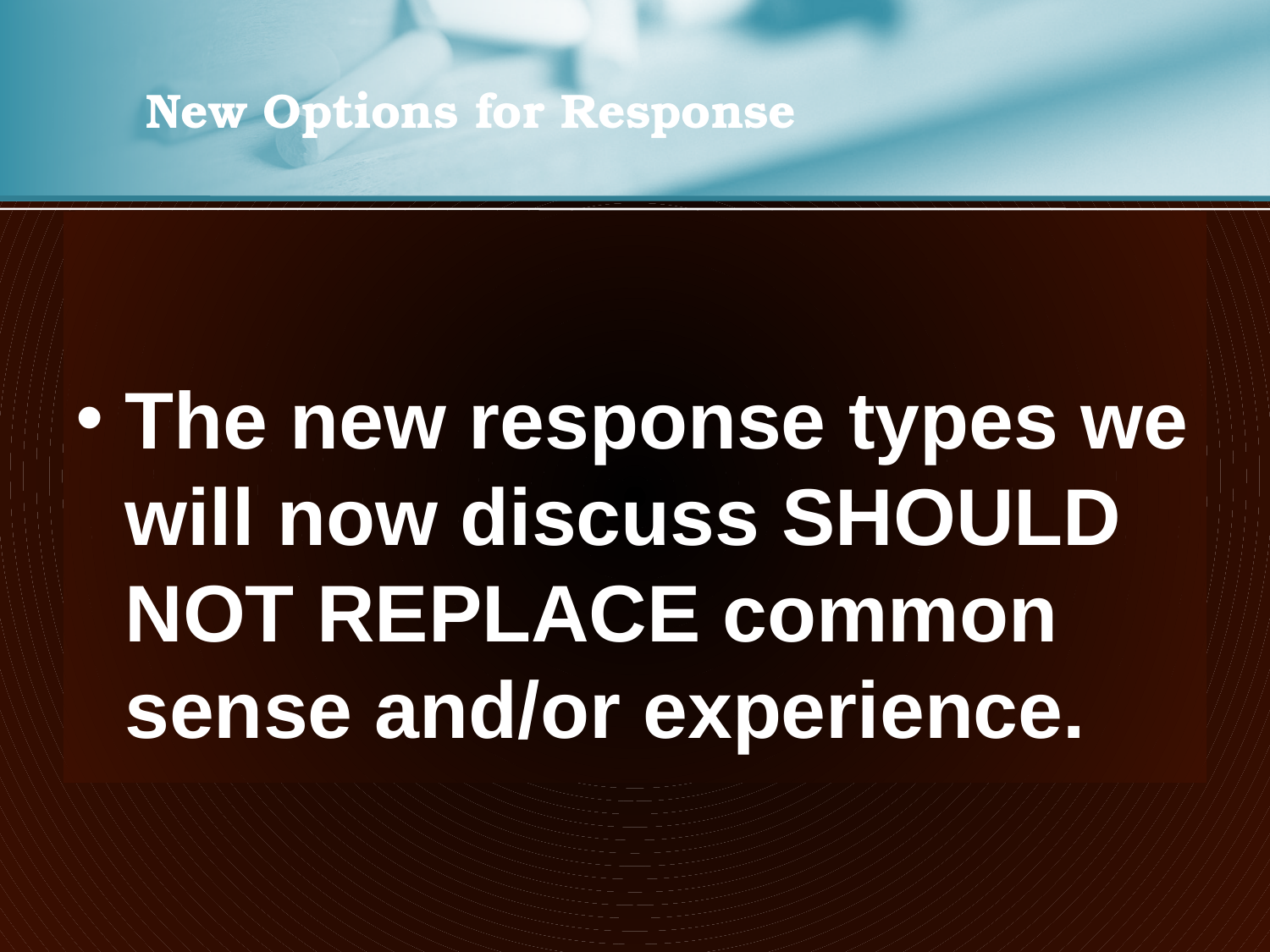

# New Options for Response

The new response types we will now discuss SHOULD NOT REPLACE common sense and/or experience.